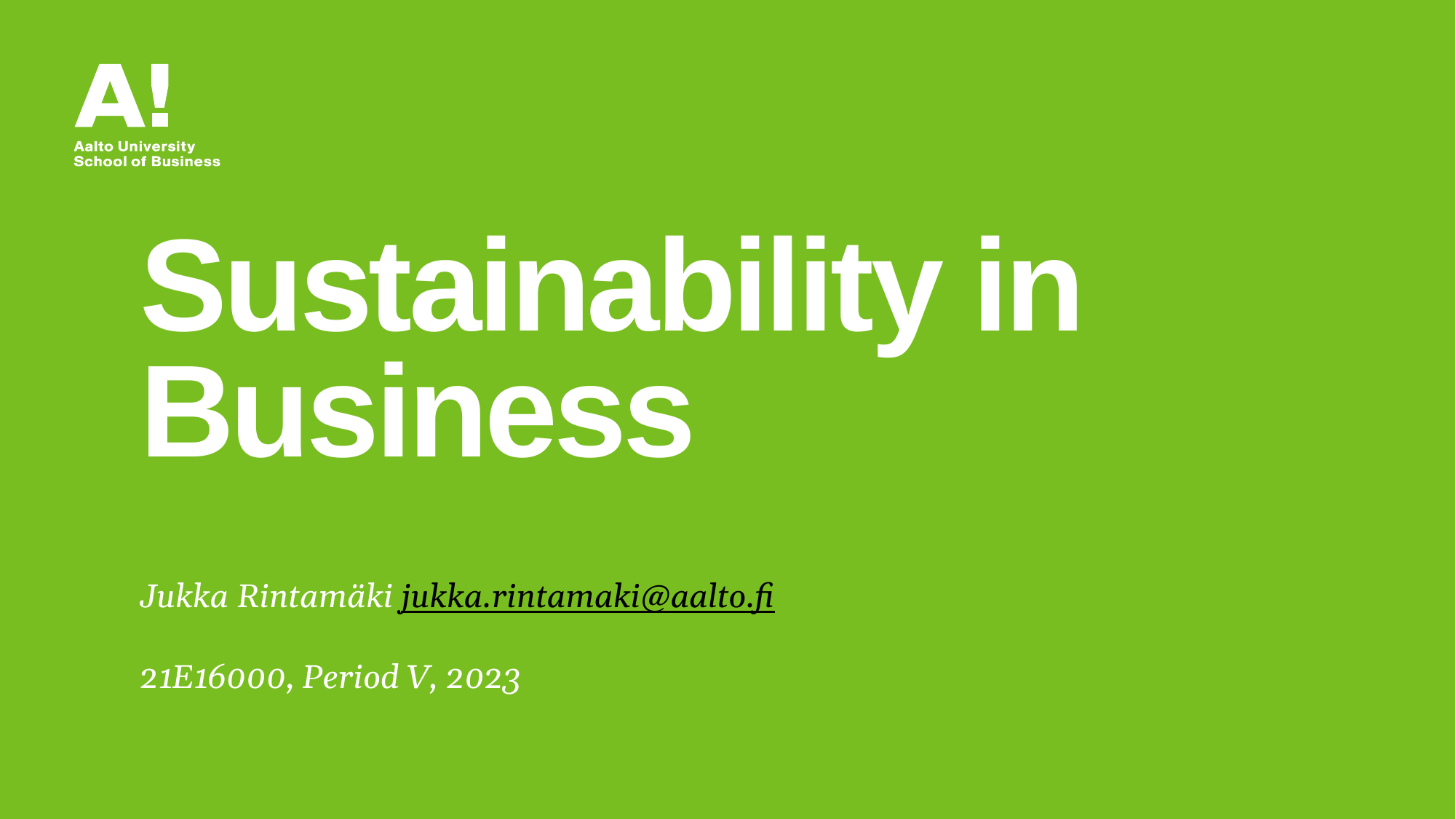

# Sustainability in Business
Jukka Rintamäki jukka.rintamaki@aalto.fi
21E16000, Period V, 2023